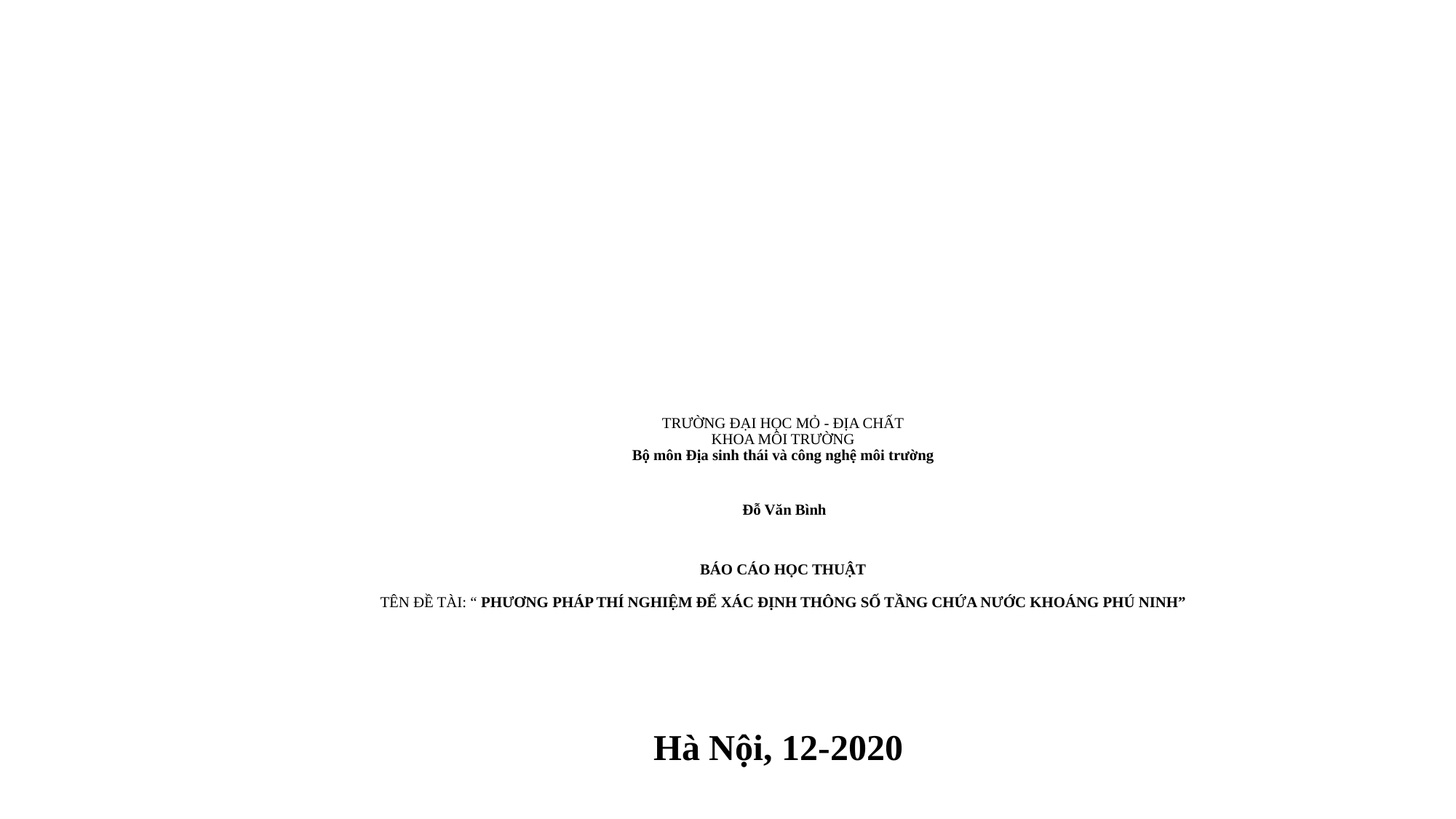

# TRƯỜNG ĐẠI HỌC MỎ - ĐỊA CHẤT KHOA MÔI TRƯỜNG Bộ môn Địa sinh thái và công nghệ môi trường      Đỗ Văn Bình          BÁO CÁO HỌC THUẬT   TÊN ĐỀ TÀI: “ PHƯƠNG PHÁP THÍ NGHIỆM ĐỂ XÁC ĐỊNH THÔNG SỐ TẦNG CHỨA NƯỚC KHOÁNG PHÚ NINH”
Hà Nội, 12-2020